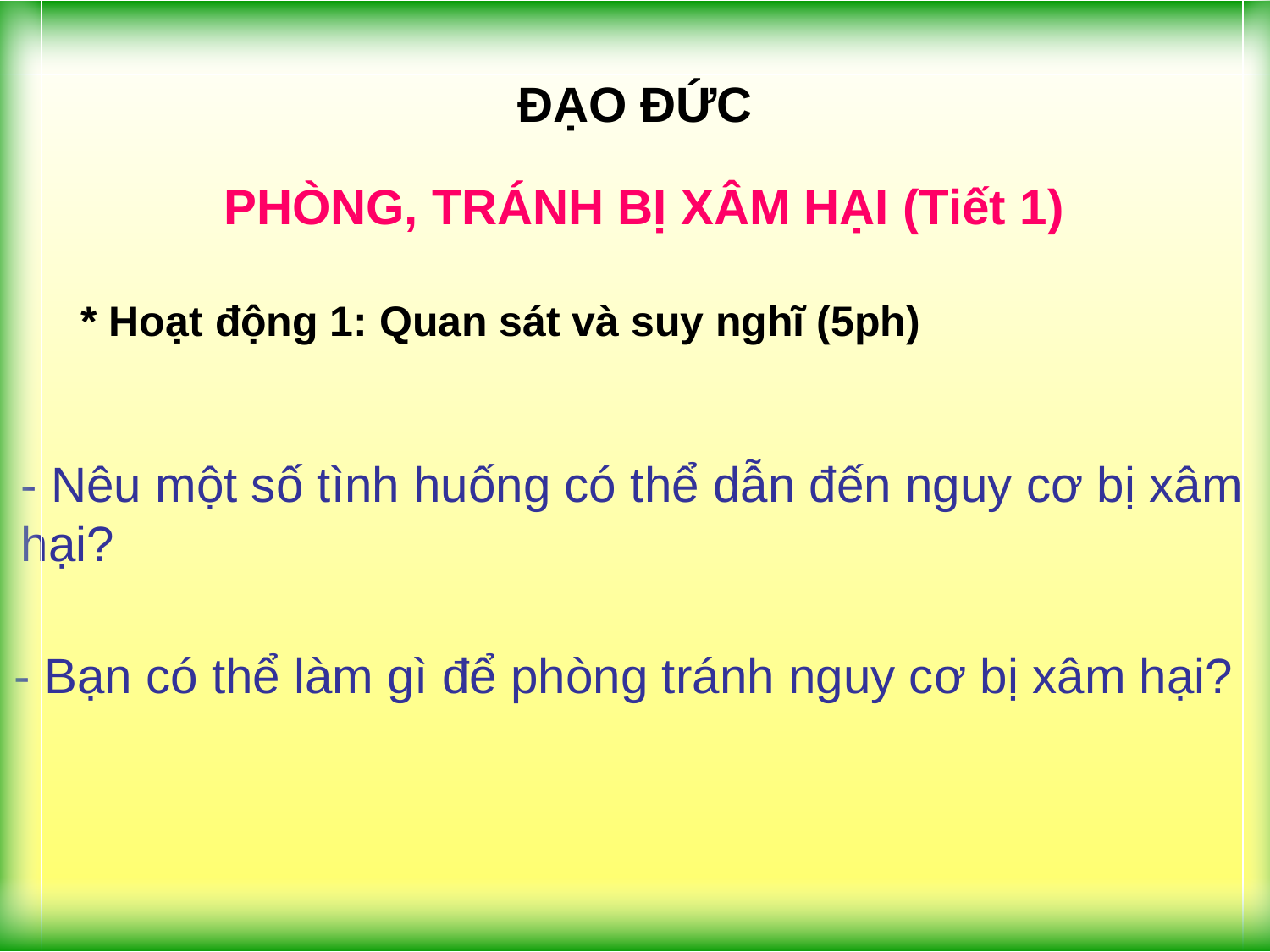

# ĐẠO ĐỨC
PHÒNG, TRÁNH BỊ XÂM HẠI (Tiết 1)
* Hoạt động 1: Quan sát và suy nghĩ (5ph)
- Nêu một số tình huống có thể dẫn đến nguy cơ bị xâm hại?
- Bạn có thể làm gì để phòng tránh nguy cơ bị xâm hại?